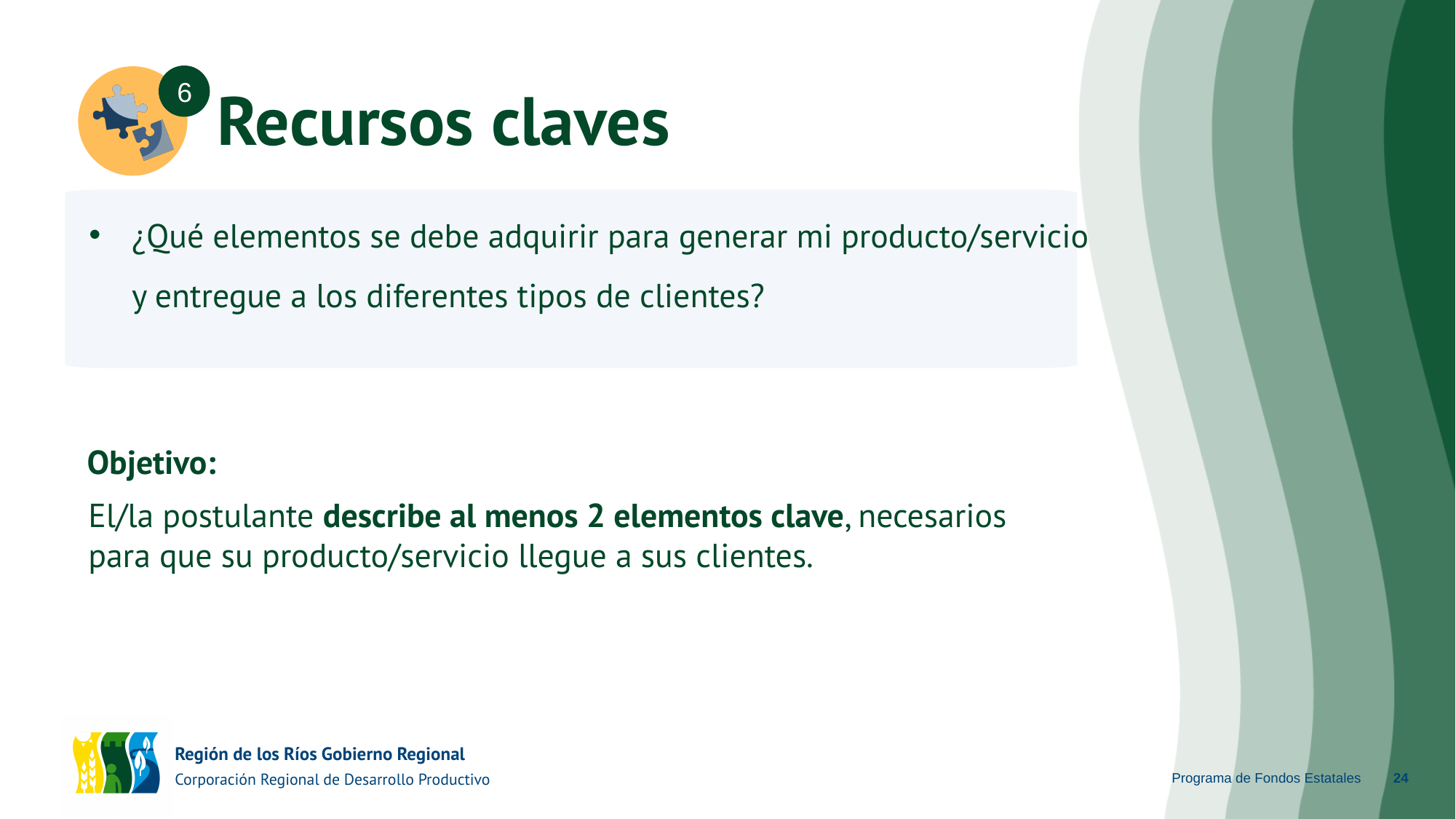

# Recursos claves
6

¿Qué elementos se debe adquirir para generar mi producto/servicio y entregue a los diferentes tipos de clientes?

Objetivo:
El/la postulante describe al menos 2 elementos clave, necesarios para que su producto/servicio llegue a sus clientes.

Programa de Fondos Estatales
24